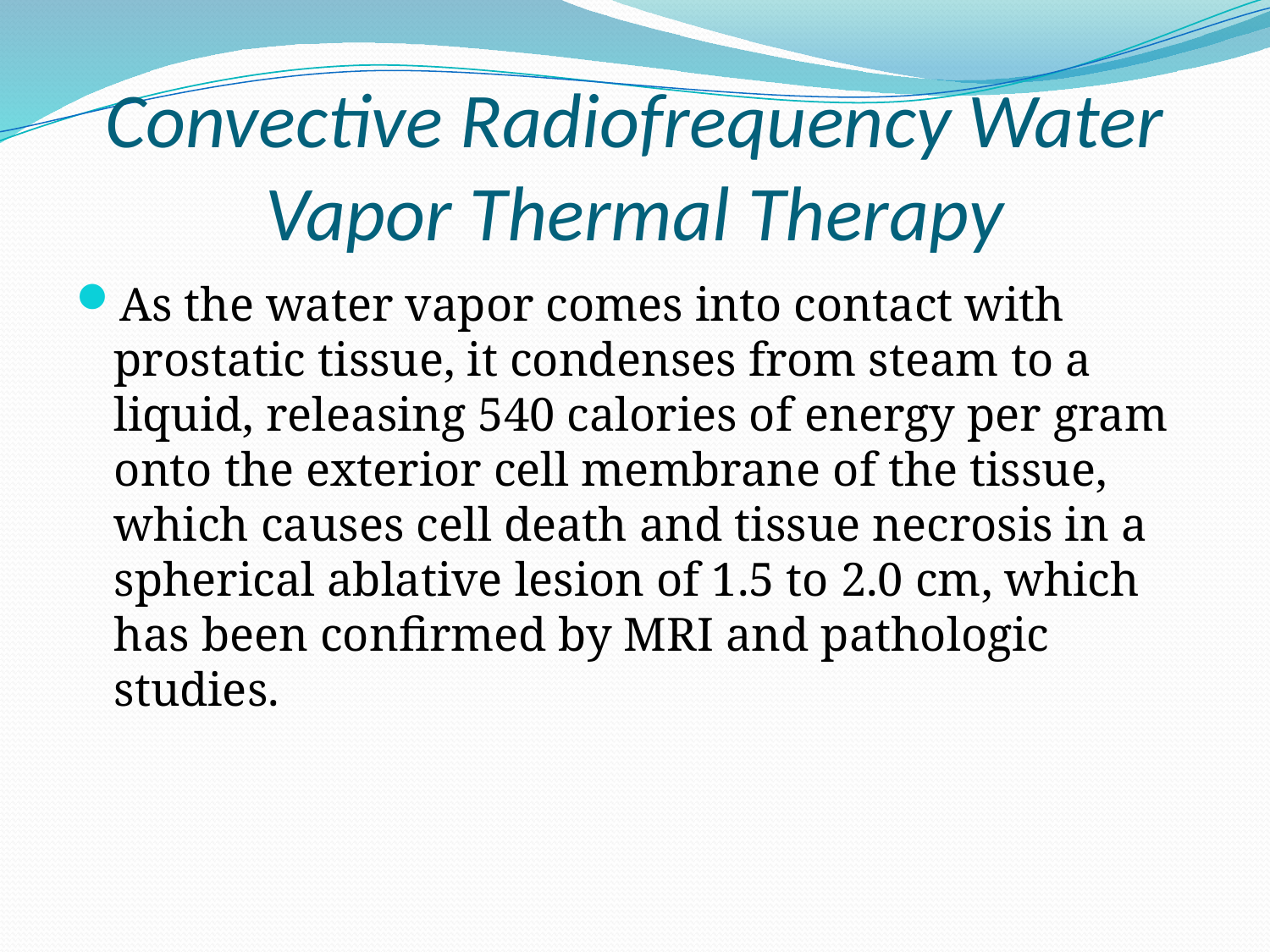

# Convective Radiofrequency Water Vapor Thermal Therapy
As the water vapor comes into contact with prostatic tissue, it condenses from steam to a liquid, releasing 540 calories of energy per gram onto the exterior cell membrane of the tissue, which causes cell death and tissue necrosis in a spherical ablative lesion of 1.5 to 2.0 cm, which has been confirmed by MRI and pathologic studies.